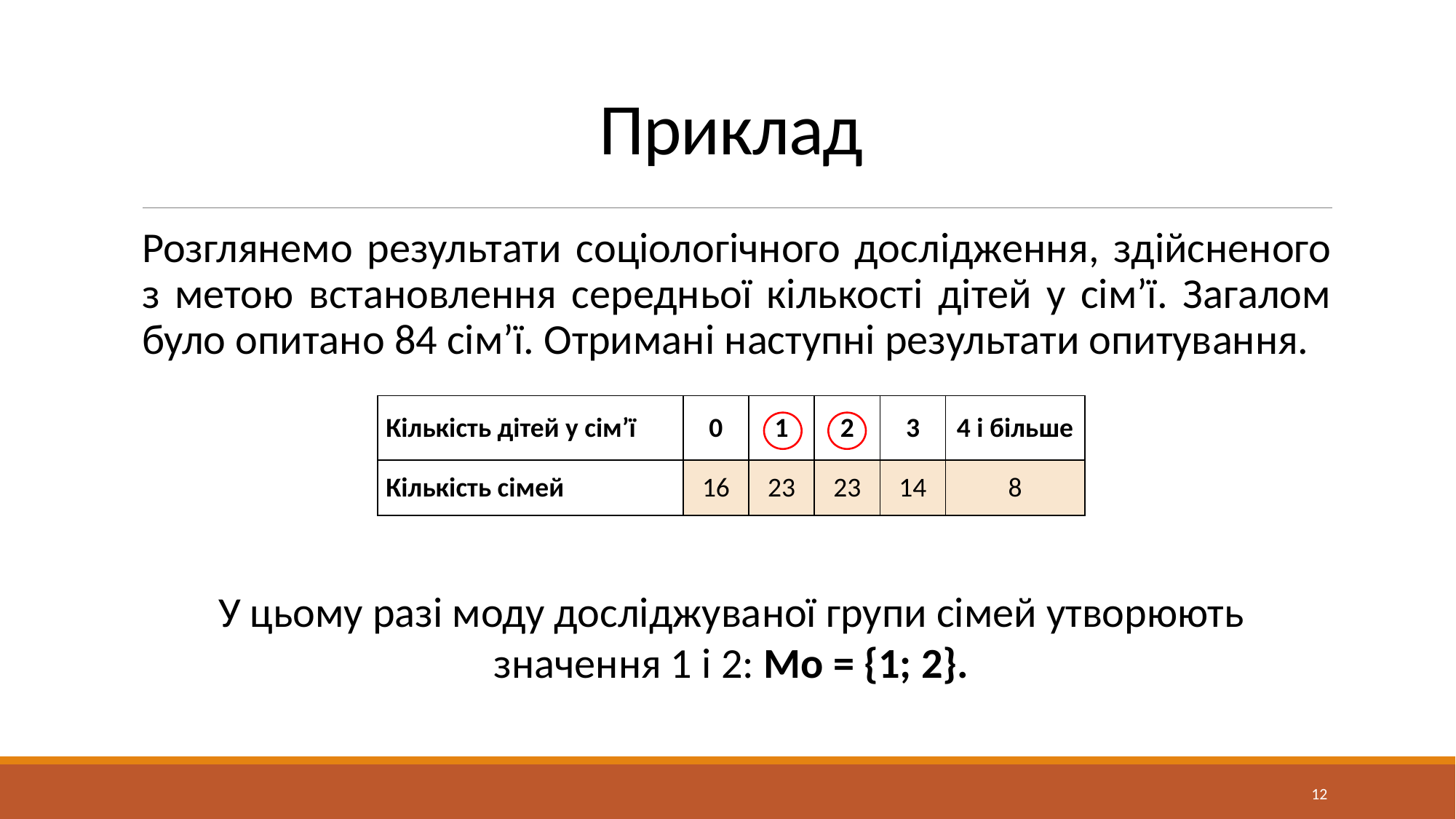

# Приклад
Розглянемо результати соцiологiчного дослiдження, здiйсненого з метою встановлення середньої кiлькостi дiтей у сiм’ї. Загалом було опитано 84 сiм’ї. Отримані наступні результати опитування.

| Кількість дітей у сім’ї | 0 | 1 | 2 | 3 | 4 і більше |
| --- | --- | --- | --- | --- | --- |
| Кількість сімей | 16 | 23 | 23 | 14 | 8 |

У цьому разi моду дослiджуваної групи сiмей утворюють значення 1 i 2: Mo = {1; 2}.
12